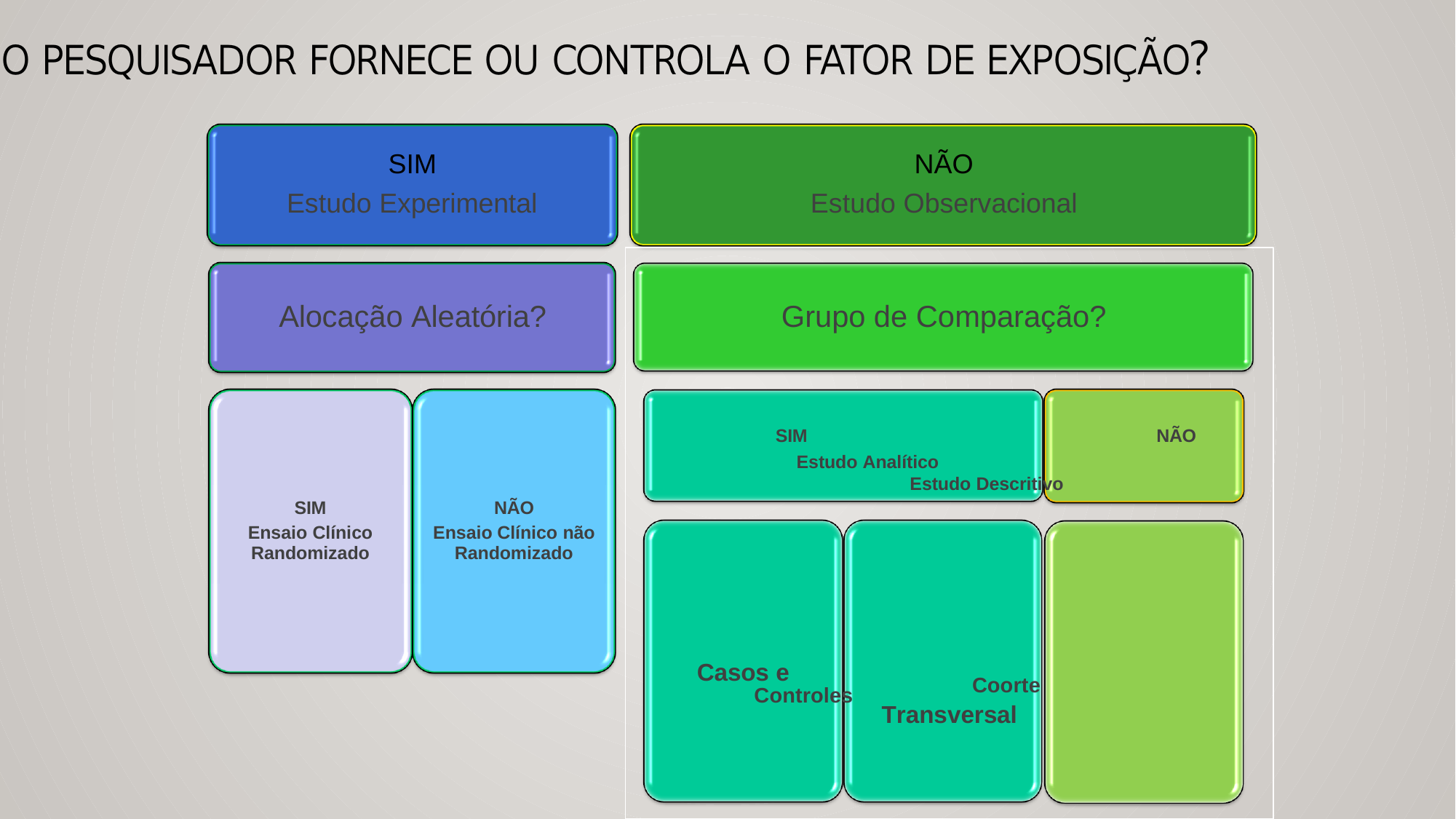

O pesquisador fornece ou controla o fator de exposição?

SIM
Estudo Experimental
NÃO
Estudo Observacional

Alocação Aleatória?
Grupo de Comparação?

SIM	NÃO
Estudo Analítico	Estudo Descritivo

Casos e
Controles	Coorte	Transversal

SIM
Ensaio Clínico
Randomizado
NÃO
Ensaio Clínico não
Randomizado